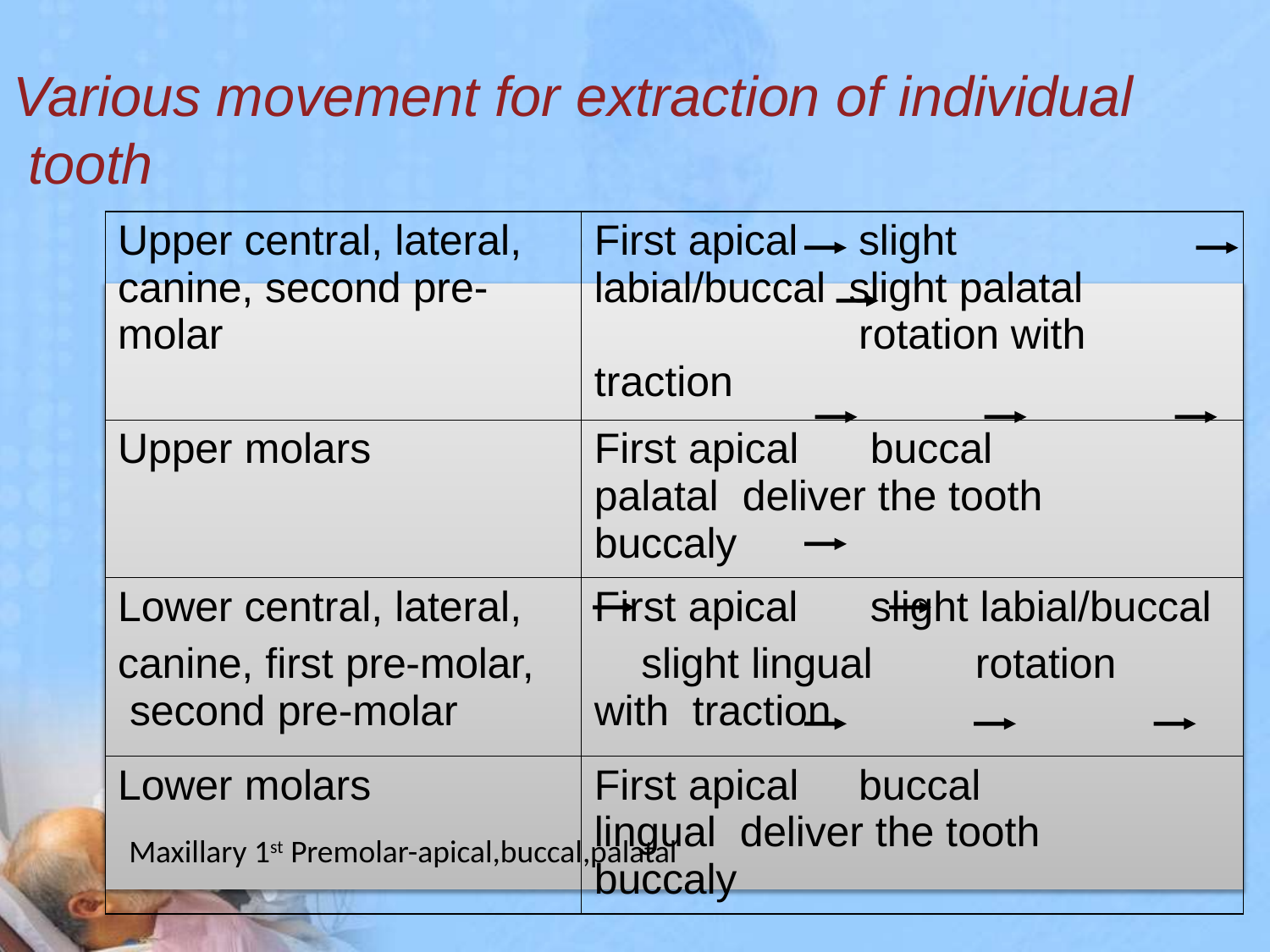

# Various movement for extraction of individual  tooth
| Upper central, lateral, canine, second pre-molar | First apical slight labial/buccal slight palatal rotation with traction |
| --- | --- |
| Upper molars | First apical buccal palatal deliver the tooth buccaly |
| Lower central, lateral, canine, first pre-molar, second pre-molar | First apical slight labial/buccal slight lingual rotation with traction |
| Lower molars | First apical buccal lingual deliver the tooth buccaly |

Maxillary 1st Premolar-apical,buccal,palatal